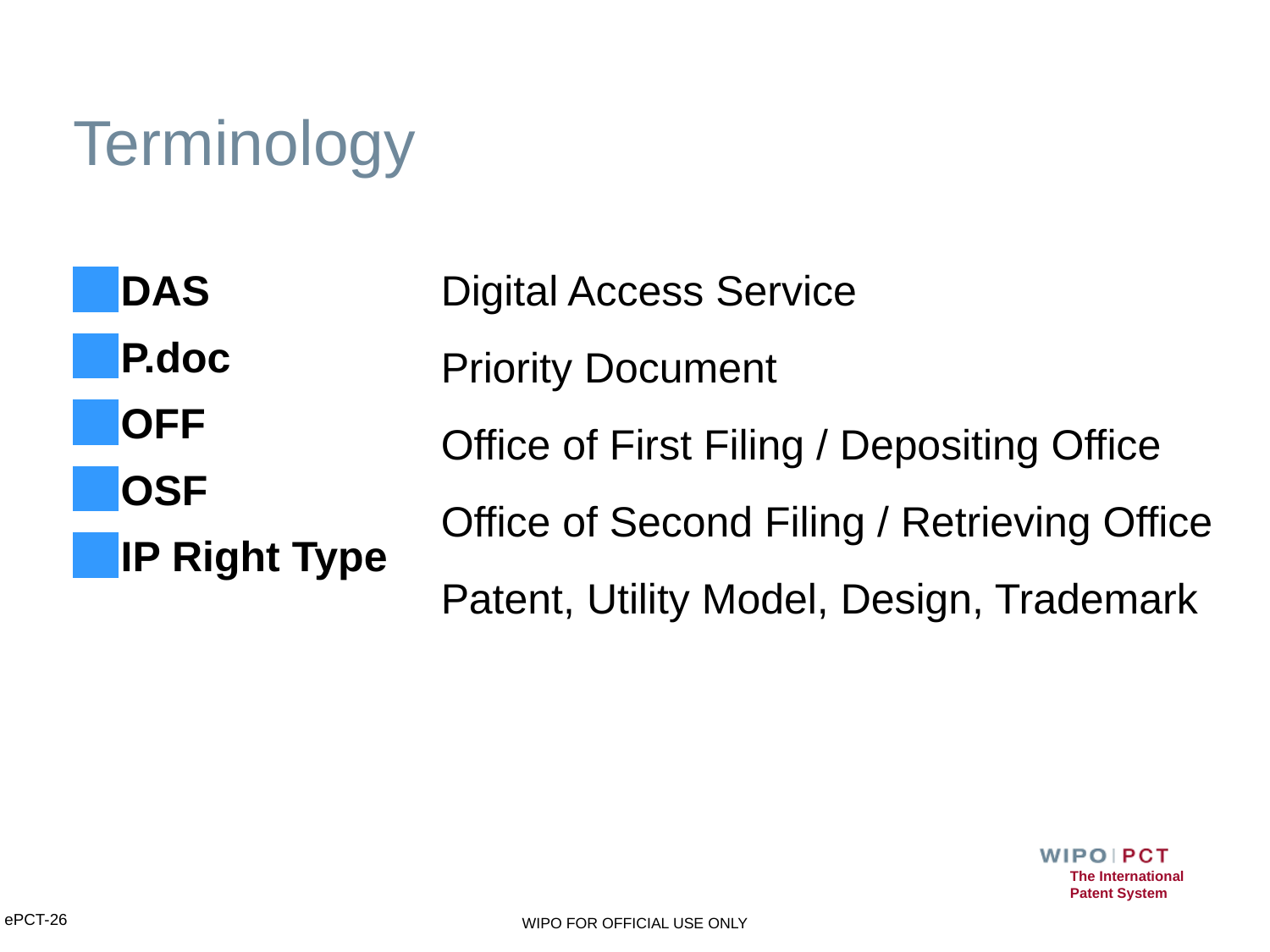

# Terminology
DAS
P.doc
OFF
OSF
IP Right Type

Digital Access Service
Priority Document
Office of First Filing / Depositing Office
Office of Second Filing / Retrieving Office
Patent, Utility Model, Design, Trademark